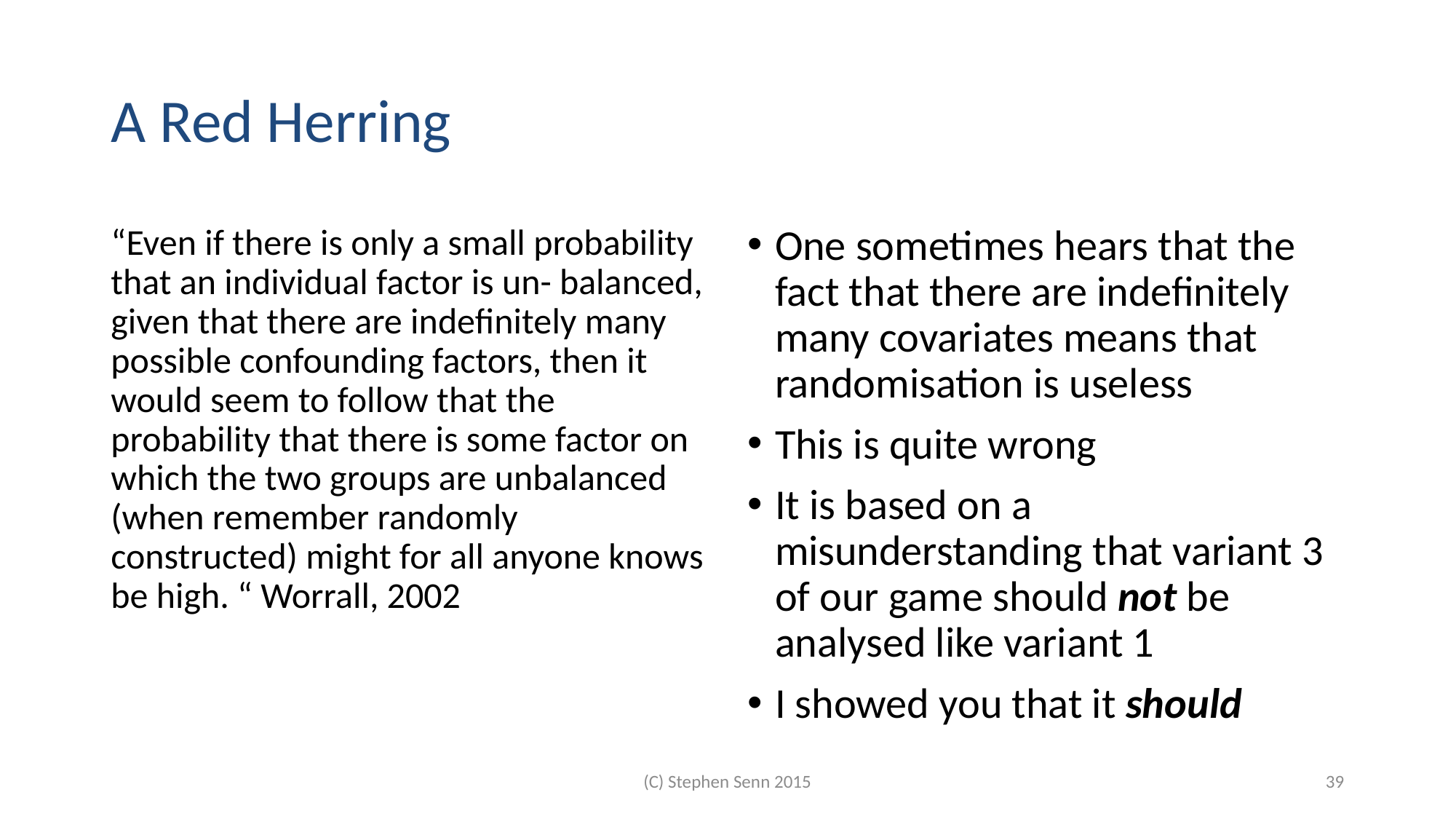

# A Red Herring
“Even if there is only a small probability that an individual factor is un- balanced, given that there are indeﬁnitely many possible confounding factors, then it would seem to follow that the probability that there is some factor on which the two groups are unbalanced (when remember randomly constructed) might for all anyone knows be high. “ Worrall, 2002
One sometimes hears that the fact that there are indefinitely many covariates means that randomisation is useless
This is quite wrong
It is based on a misunderstanding that variant 3 of our game should not be analysed like variant 1
I showed you that it should

(C) Stephen Senn 2015
39